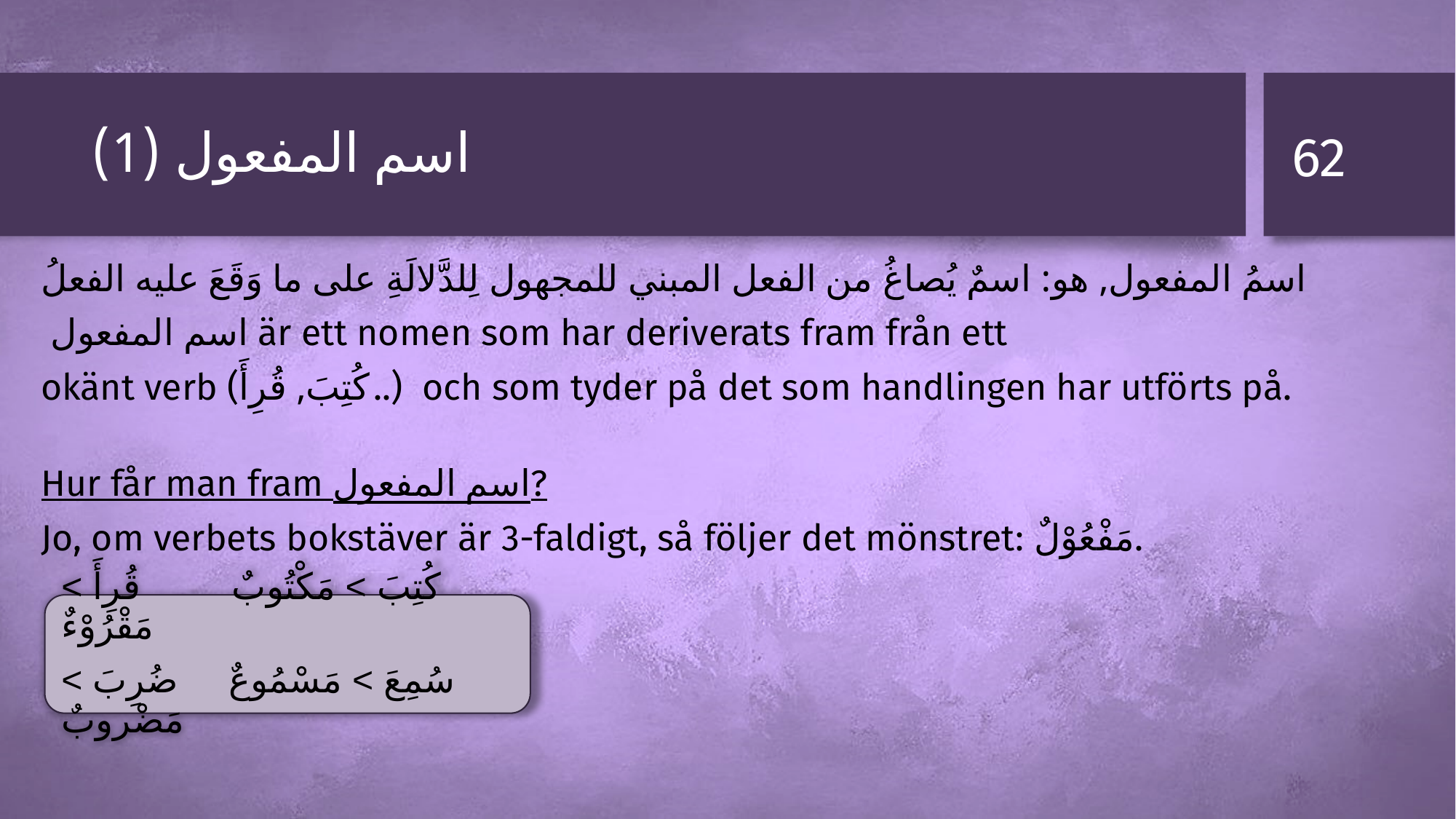

62
# اسم المفعول (1)
اسمُ المفعول, هو: اسمٌ يُصاغُ من الفعل المبني للمجهول لِلدَّلالَةِ على ما وَقَعَ عليه الفعلُ
 اسم المفعول är ett nomen som har deriverats fram från ett
okänt verb (كُتِبَ, قُرِأَ..)  och som tyder på det som handlingen har utförts på.

Hur får man fram اسم المفعول?
Jo, om verbets bokstäver är 3-faldigt, så följer det mönstret: مَفْعُوْلٌ.
كُتِبَ > مَكْتُوبٌ         قُرِأَ > مَقْرُوْءٌ
سُمِعَ > مَسْمُوعٌ     ضُرِبَ > مَضْروبٌ